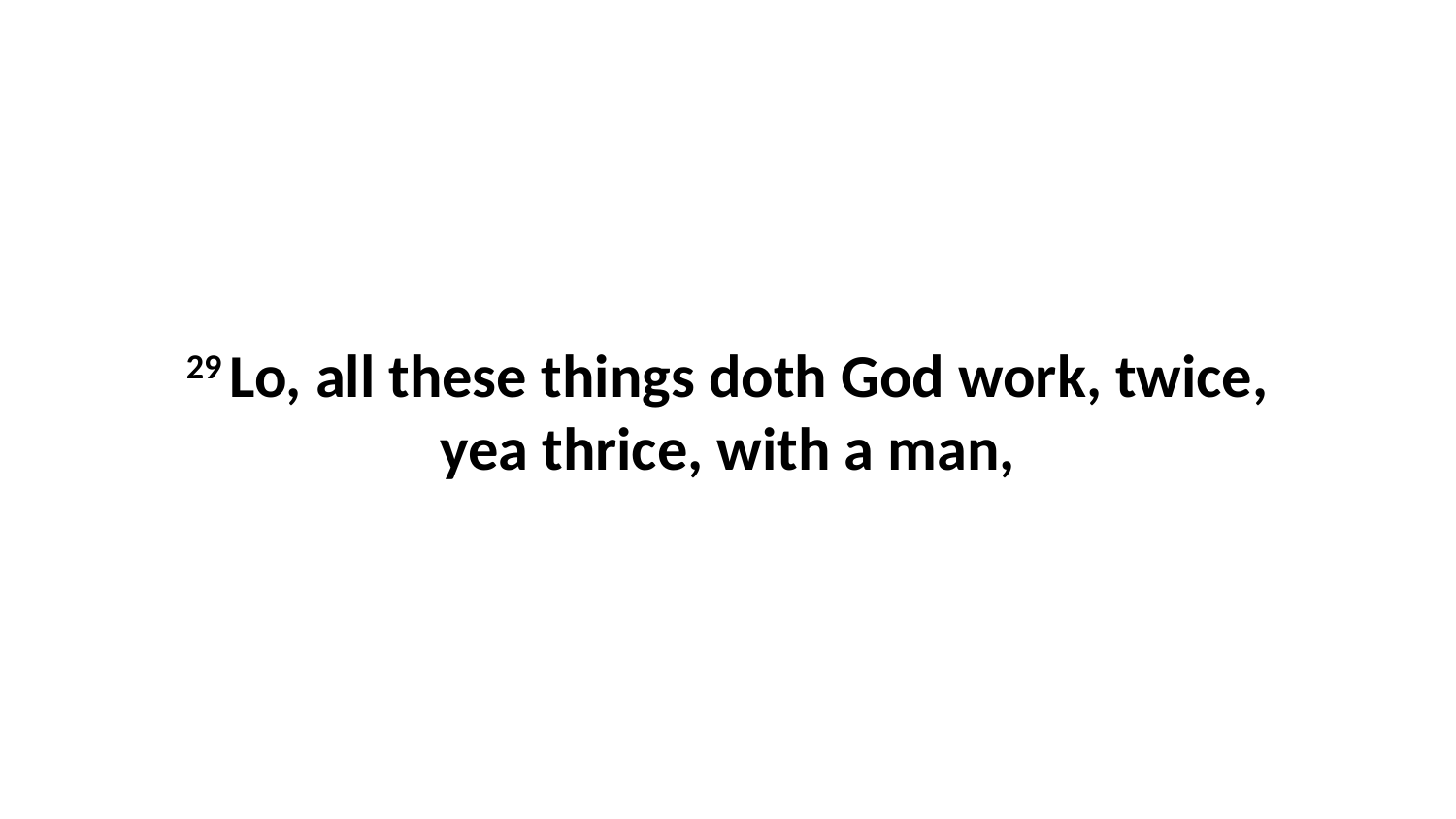

29 Lo, all these things doth God work, twice, yea thrice, with a man,